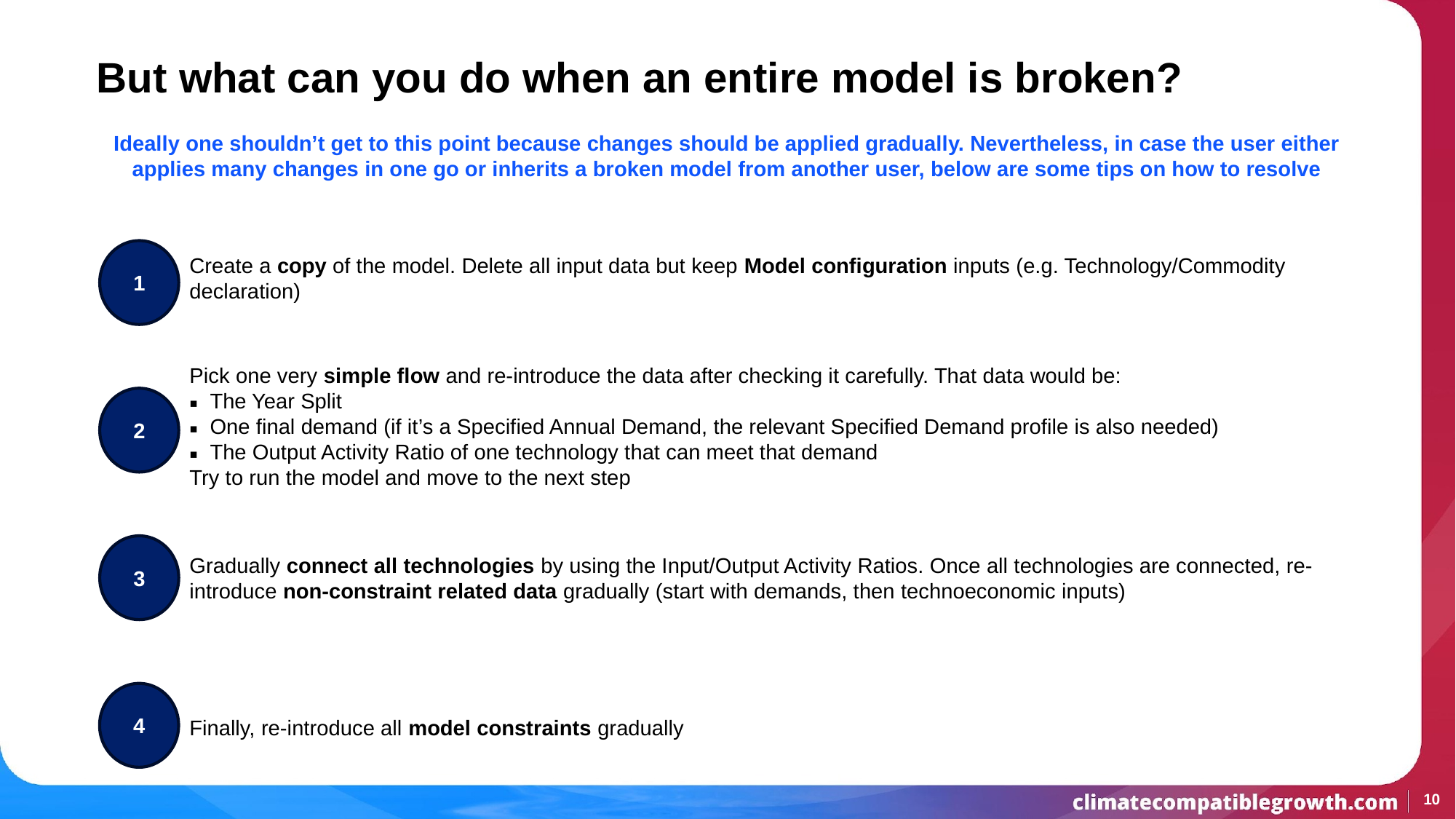

# But what can you do when an entire model is broken?
Ideally one shouldn’t get to this point because changes should be applied gradually. Nevertheless, in case the user either applies many changes in one go or inherits a broken model from another user, below are some tips on how to resolve
1
Create a copy of the model. Delete all input data but keep Model configuration inputs (e.g. Technology/Commodity declaration)
Pick one very simple flow and re-introduce the data after checking it carefully. That data would be:
The Year Split
One final demand (if it’s a Specified Annual Demand, the relevant Specified Demand profile is also needed)
The Output Activity Ratio of one technology that can meet that demand
Try to run the model and move to the next step
2
3
Gradually connect all technologies by using the Input/Output Activity Ratios. Once all technologies are connected, re-introduce non-constraint related data gradually (start with demands, then technoeconomic inputs)
4
Finally, re-introduce all model constraints gradually
10